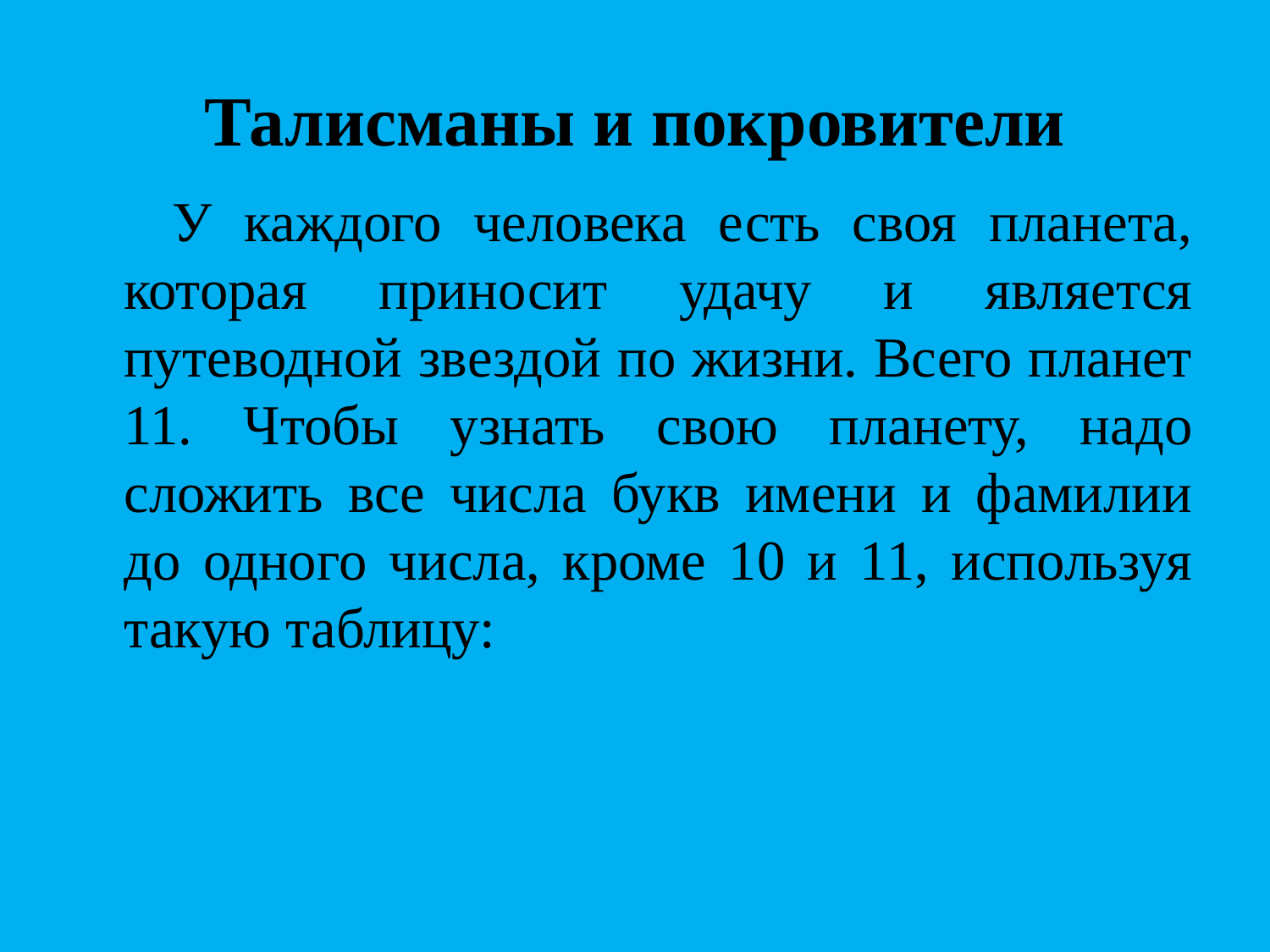

# Талисманы и покровители
   У каждого человека есть своя планета, которая приносит удачу и является путеводной звездой по жизни. Всего планет 11. Чтобы узнать свою планету, надо сложить все числа букв имени и фамилии до одного числа, кроме 10 и 11, используя такую таблицу: